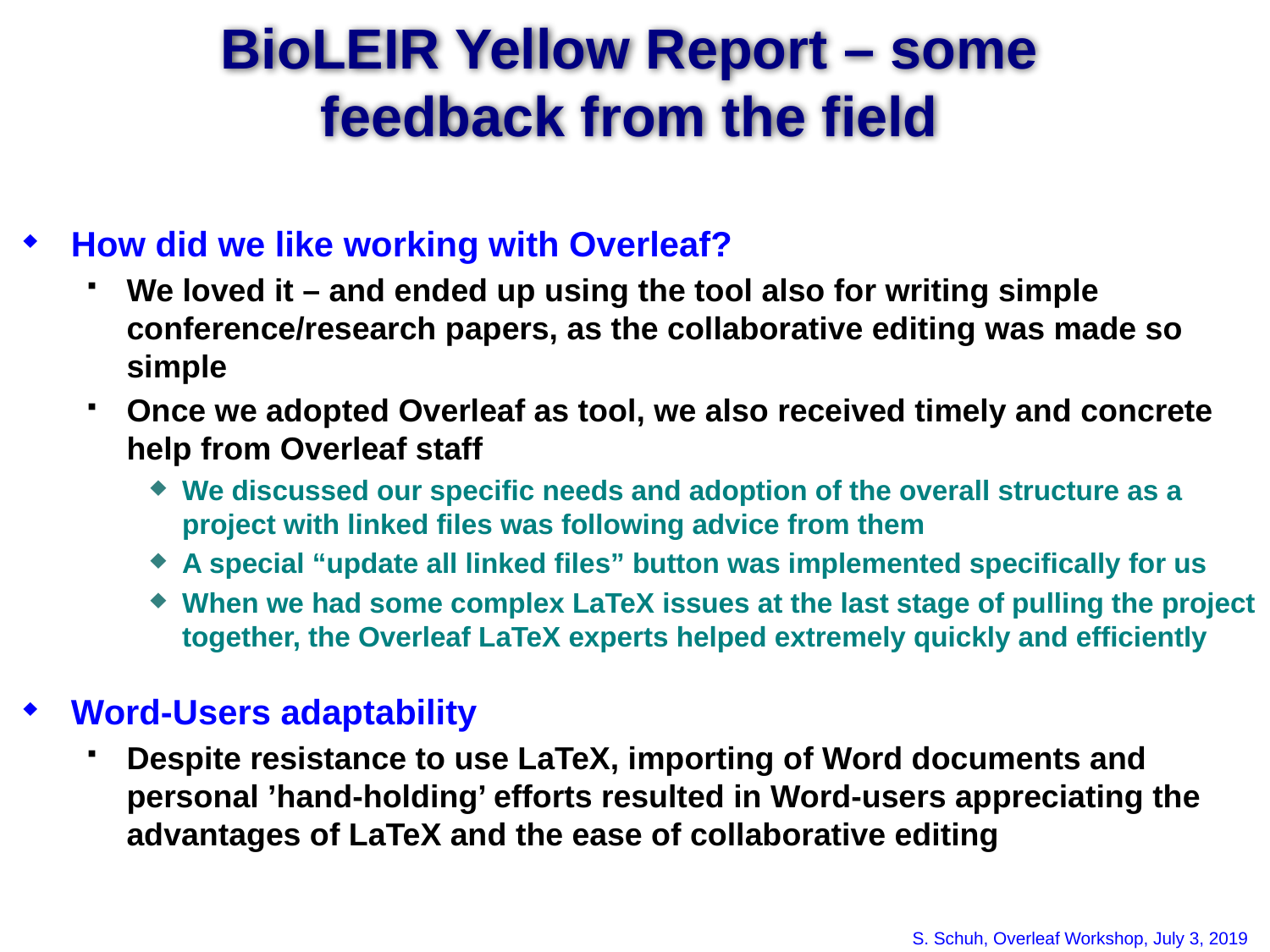

# BioLEIR Yellow Report – some feedback from the field

How did we like working with Overleaf?
We loved it – and ended up using the tool also for writing simple conference/research papers, as the collaborative editing was made so simple
Once we adopted Overleaf as tool, we also received timely and concrete help from Overleaf staff
We discussed our specific needs and adoption of the overall structure as a project with linked files was following advice from them
A special “update all linked files” button was implemented specifically for us
When we had some complex LaTeX issues at the last stage of pulling the project together, the Overleaf LaTeX experts helped extremely quickly and efficiently

Word-Users adaptability
Despite resistance to use LaTeX, importing of Word documents and personal ’hand-holding’ efforts resulted in Word-users appreciating the advantages of LaTeX and the ease of collaborative editing

S. Schuh, Overleaf Workshop, July 3, 2019